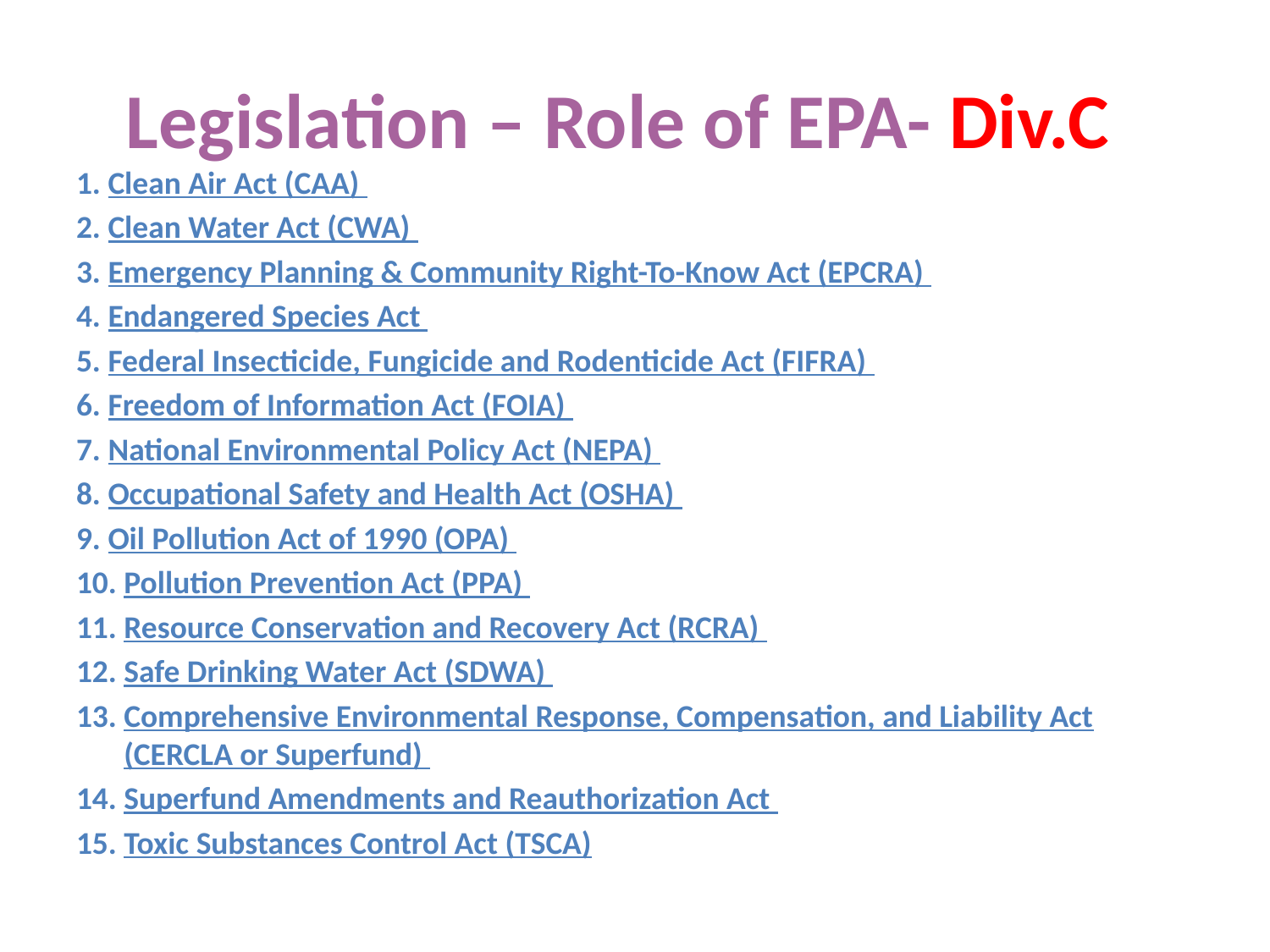

# Legislation – Role of EPA- Div.C
1. Clean Air Act (CAA)
2. Clean Water Act (CWA)
3. Emergency Planning & Community Right-To-Know Act (EPCRA)
4. Endangered Species Act
5. Federal Insecticide, Fungicide and Rodenticide Act (FIFRA)
6. Freedom of Information Act (FOIA)
7. National Environmental Policy Act (NEPA)
8. Occupational Safety and Health Act (OSHA)
9. Oil Pollution Act of 1990 (OPA)
10. Pollution Prevention Act (PPA)
11. Resource Conservation and Recovery Act (RCRA)
12. Safe Drinking Water Act (SDWA)
13. Comprehensive Environmental Response, Compensation, and Liability Act (CERCLA or Superfund)
14. Superfund Amendments and Reauthorization Act
15. Toxic Substances Control Act (TSCA)